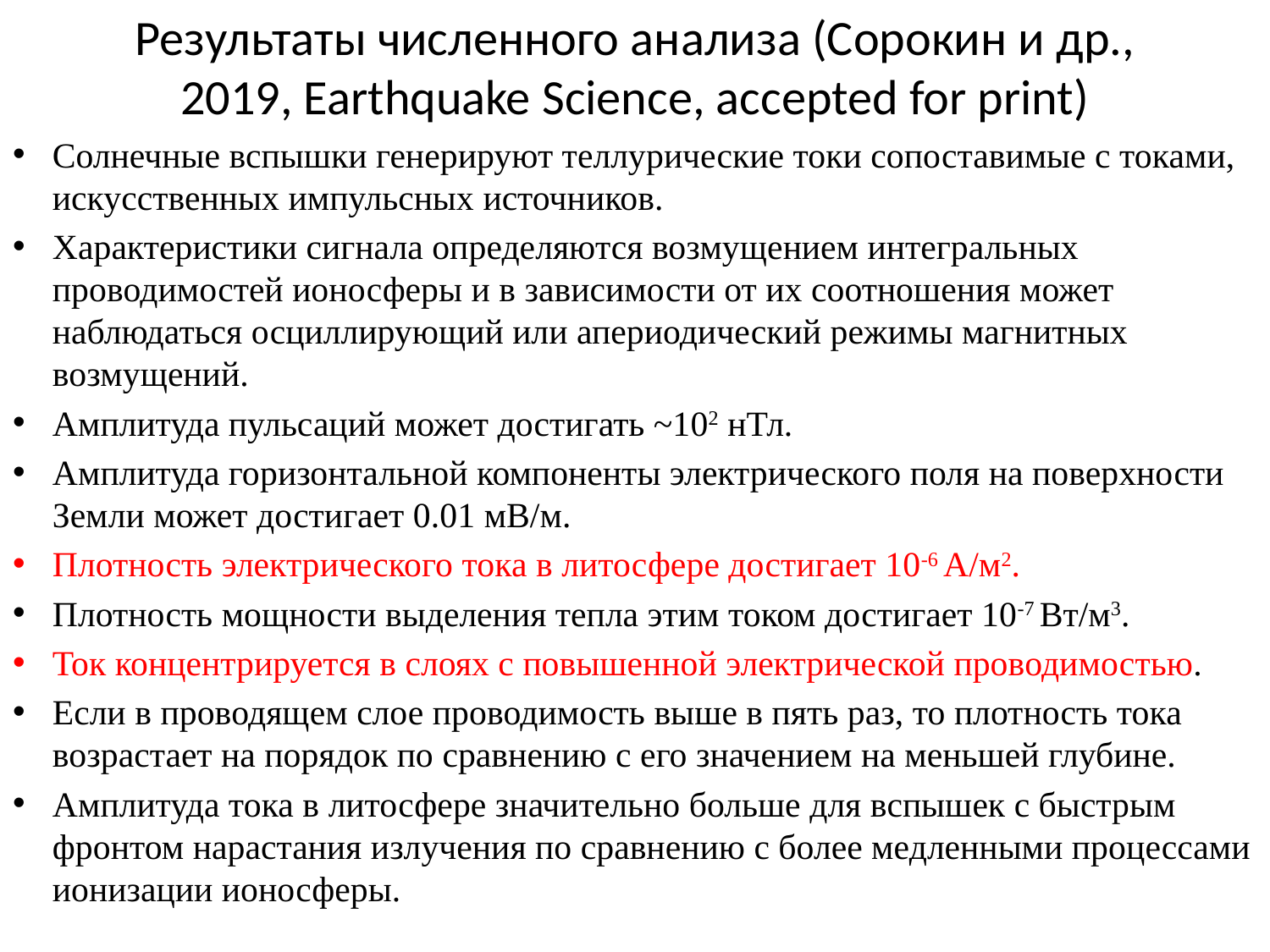

# Результаты численного анализа (Сорокин и др., 2019, Earthquake Science, accepted for print)
Солнечные вспышки генерируют теллурические токи сопоставимые с токами, искусственных импульсных источников.
Характеристики сигнала определяются возмущением интегральных проводимостей ионосферы и в зависимости от их соотношения может наблюдаться осциллирующий или апериодический режимы магнитных возмущений.
Амплитуда пульсаций может достигать ~102 нТл.
Амплитуда горизонтальной компоненты электрического поля на поверхности Земли может достигает 0.01 мВ/м.
Плотность электрического тока в литосфере достигает 10-6 А/м2.
Плотность мощности выделения тепла этим током достигает 10-7 Вт/м3.
Ток концентрируется в слоях с повышенной электрической проводимостью.
Если в проводящем слое проводимость выше в пять раз, то плотность тока возрастает на порядок по сравнению с его значением на меньшей глубине.
Амплитуда тока в литосфере значительно больше для вспышек с быстрым фронтом нарастания излучения по сравнению с более медленными процессами ионизации ионосферы.